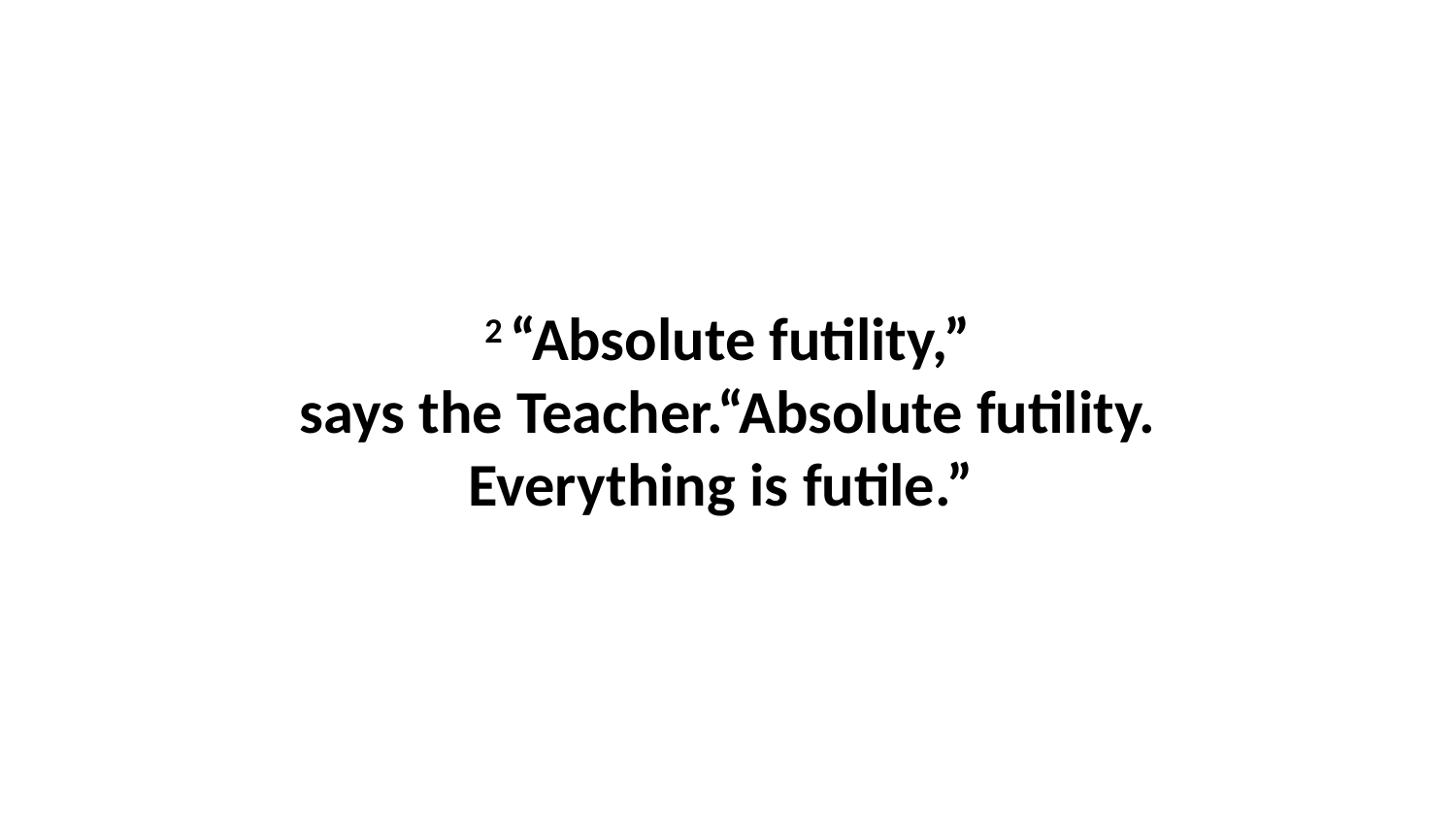

2 “Absolute futility,” says the Teacher.“Absolute futility. Everything is futile.”